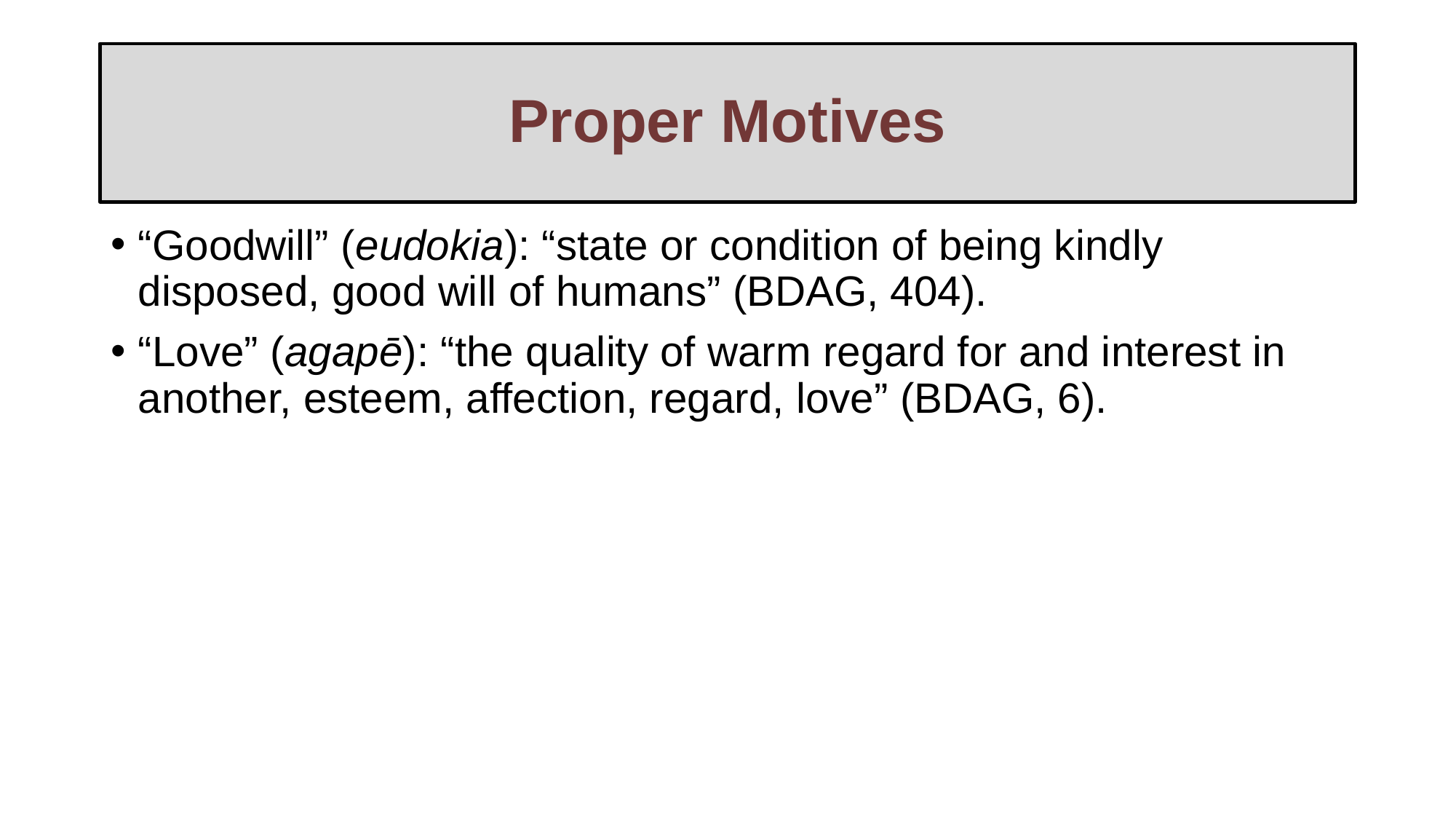

# Proper Motives
“Goodwill” (eudokia): “state or condition of being kindly disposed, good will of humans” (BDAG, 404).
“Love” (agapē): “the quality of warm regard for and interest in another, esteem, affection, regard, love” (BDAG, 6).